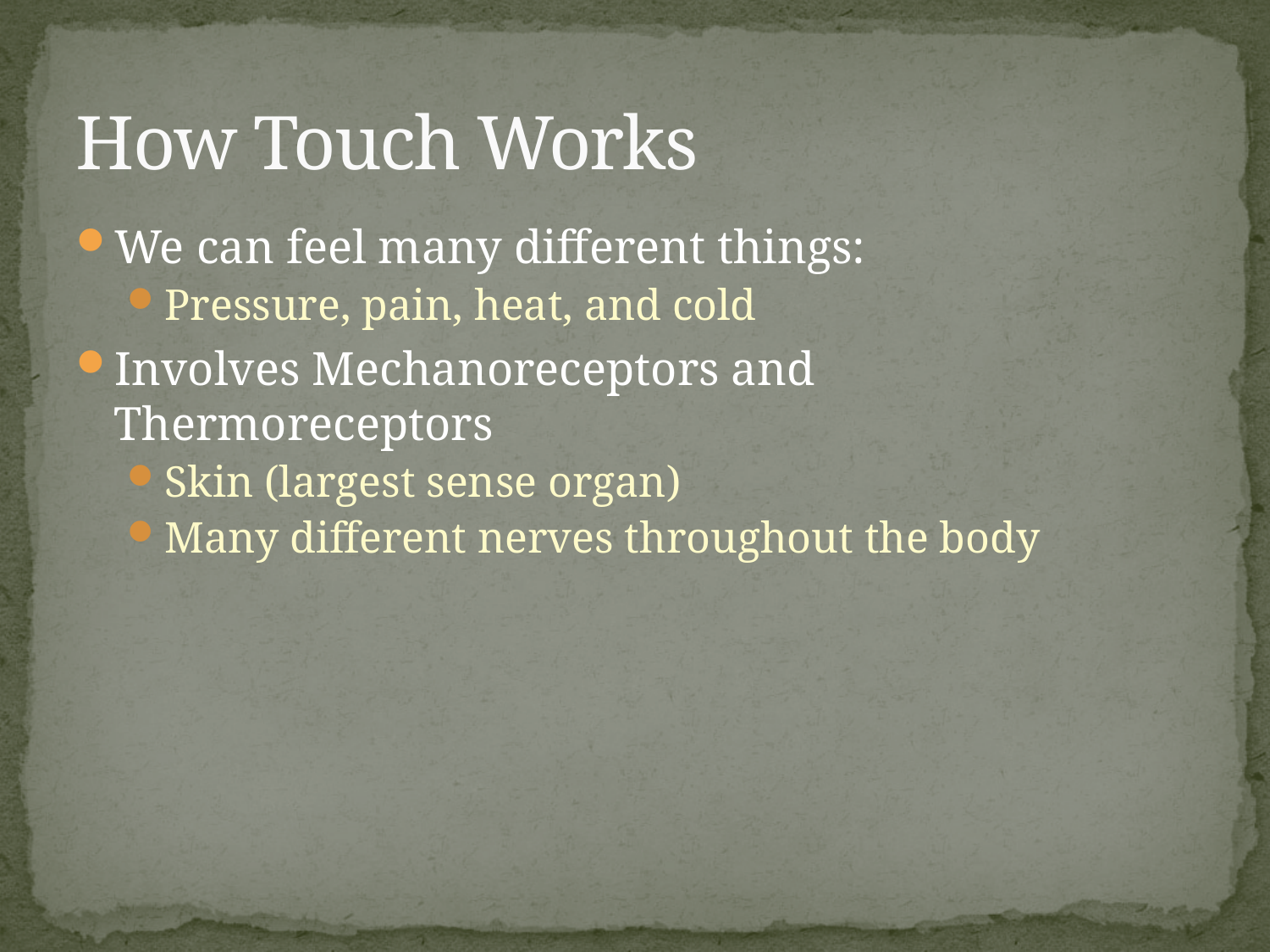

# How Touch Works
We can feel many different things:
Pressure, pain, heat, and cold
Involves Mechanoreceptors and Thermoreceptors
Skin (largest sense organ)
Many different nerves throughout the body